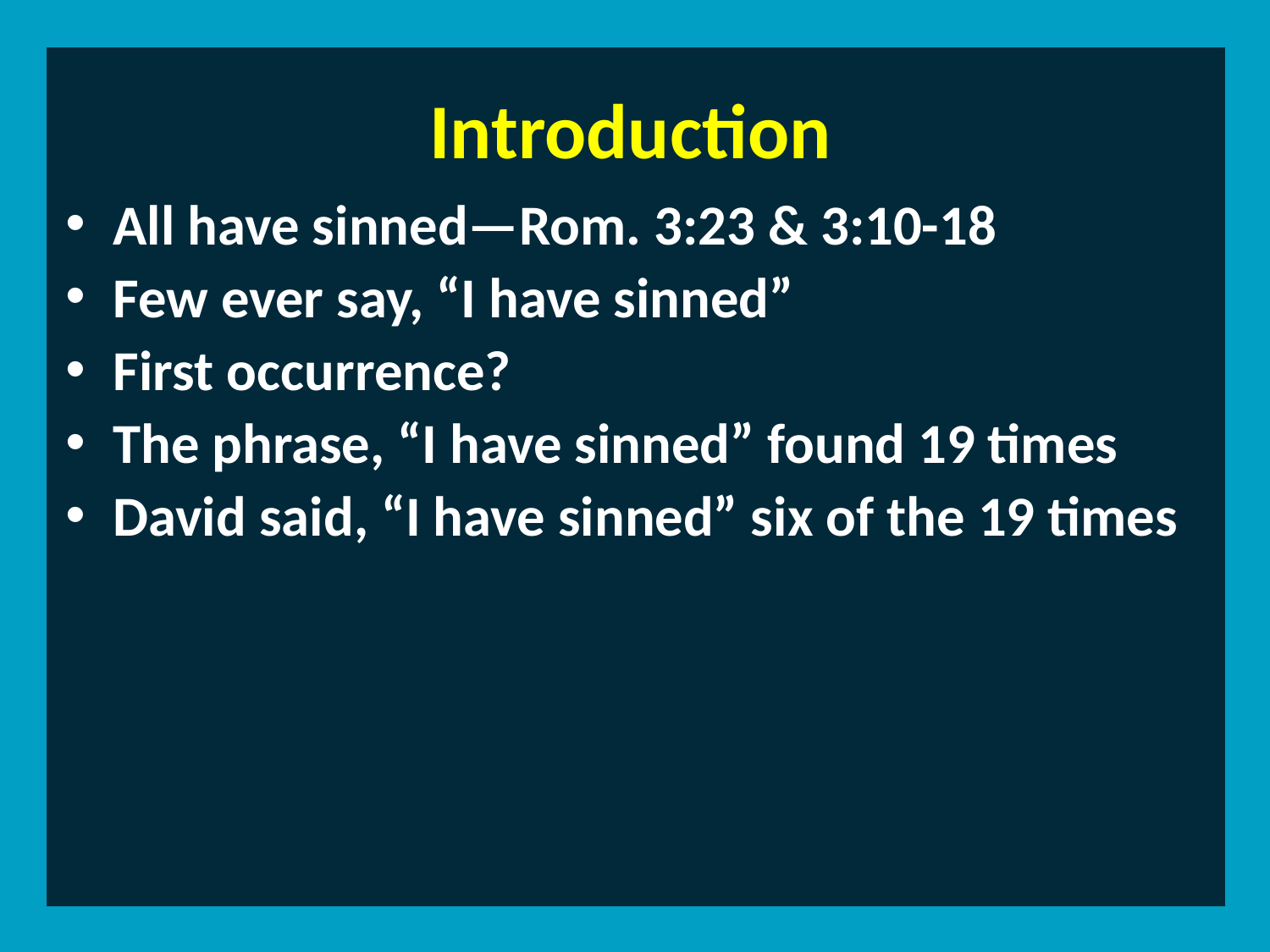

Introduction
All have sinned—Rom. 3:23 & 3:10-18
Few ever say, “I have sinned”
First occurrence?
The phrase, “I have sinned” found 19 times
David said, “I have sinned” six of the 19 times